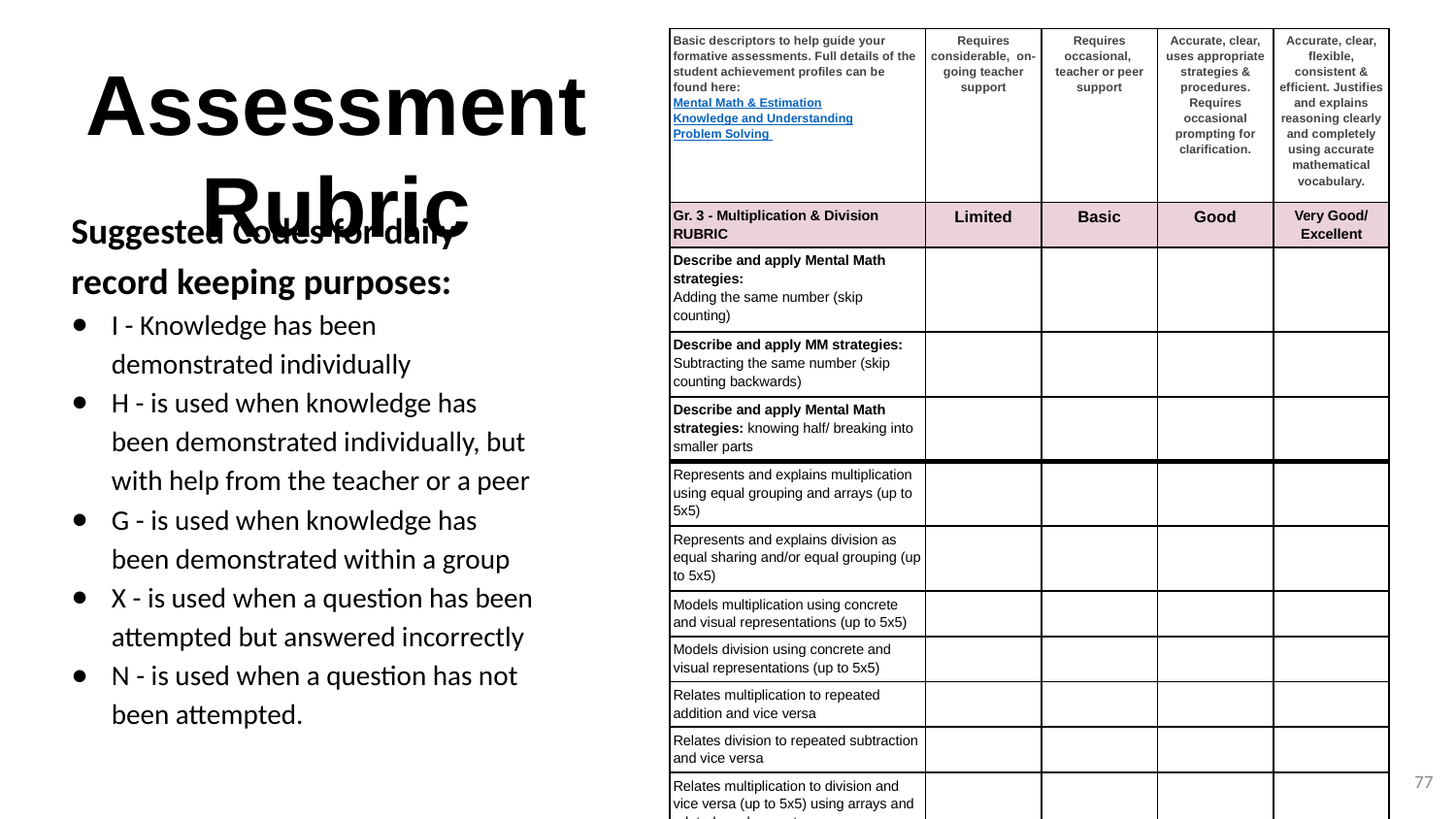

| Basic descriptors to help guide your formative assessments. Full details of the student achievement profiles can be found here: Mental Math & Estimation Knowledge and Understanding Problem Solving | Requires considerable, on-going teacher support | Requires occasional, teacher or peer support | Accurate, clear, uses appropriate strategies & procedures. Requires occasional prompting for clarification. | Accurate, clear, flexible, consistent & efficient. Justifies and explains reasoning clearly and completely using accurate mathematical vocabulary. |
| --- | --- | --- | --- | --- |
| Gr. 3 - Multiplication & Division RUBRIC | Limited | Basic | Good | Very Good/ Excellent |
| Describe and apply Mental Math strategies: Adding the same number (skip counting) |  |  |  |  |
| Describe and apply MM strategies: Subtracting the same number (skip counting backwards) |  |  |  |  |
| Describe and apply Mental Math strategies: knowing half/ breaking into smaller parts |  |  |  |  |
| Represents and explains multiplication using equal grouping and arrays (up to 5x5) |  |  |  |  |
| Represents and explains division as equal sharing and/or equal grouping (up to 5x5) |  |  |  |  |
| Models multiplication using concrete and visual representations (up to 5x5) |  |  |  |  |
| Models division using concrete and visual representations (up to 5x5) |  |  |  |  |
| Relates multiplication to repeated addition and vice versa |  |  |  |  |
| Relates division to repeated subtraction and vice versa |  |  |  |  |
| Relates multiplication to division and vice versa (up to 5x5) using arrays and related number sentences |  |  |  |  |
| Solves problems in context that involve multiplication |  |  |  |  |
| Solves problems in context that involve equal sharing and/or equal grouping |  |  |  |  |
Assessment Rubric
Suggested Codes for daily record keeping purposes:
I - Knowledge has been demonstrated individually
H - is used when knowledge has been demonstrated individually, but with help from the teacher or a peer
G - is used when knowledge has been demonstrated within a group
X - is used when a question has been attempted but answered incorrectly
N - is used when a question has not been attempted.
77